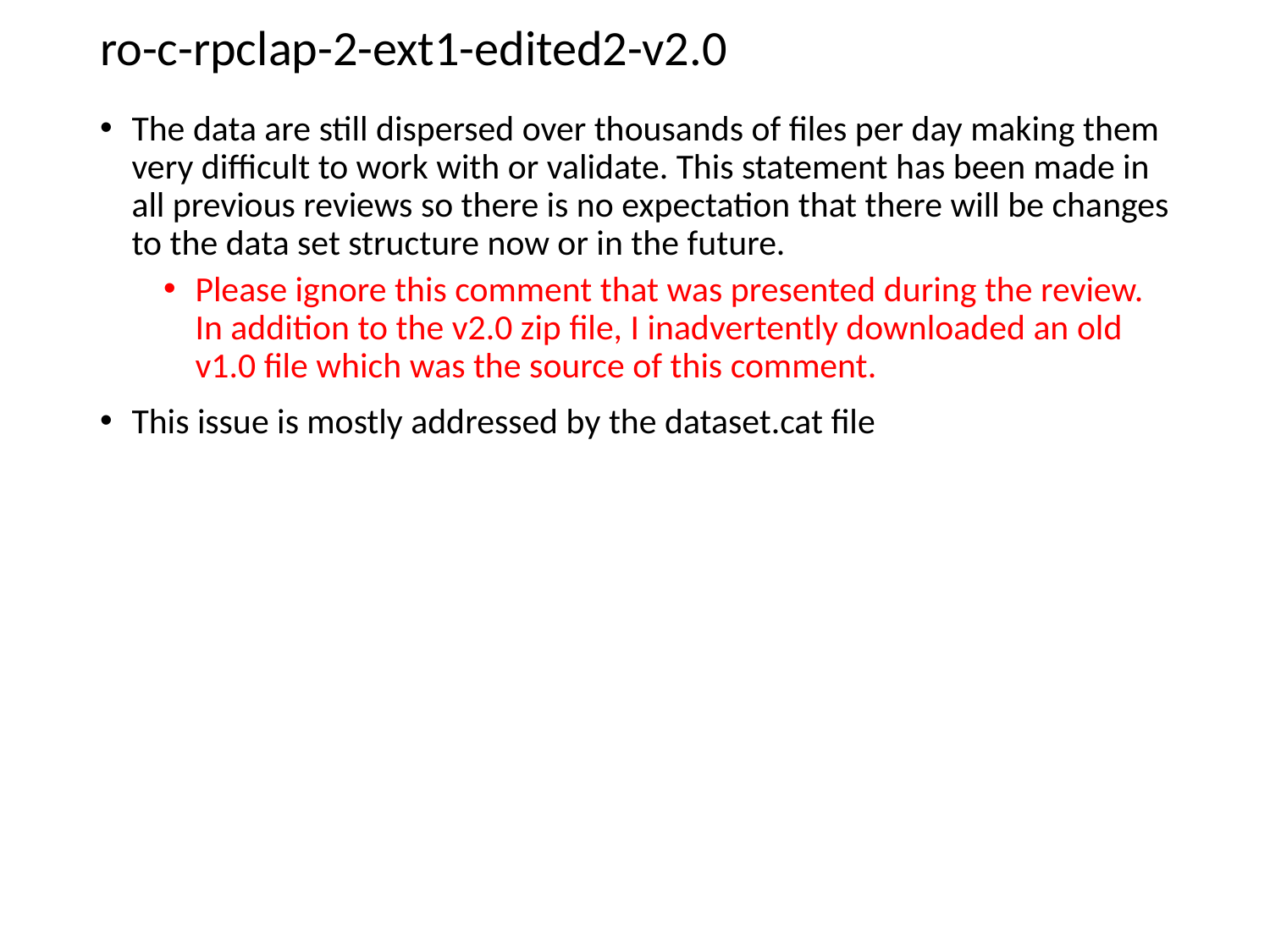

# ro-c-rpclap-2-ext1-edited2-v2.0
The data are still dispersed over thousands of files per day making them very difficult to work with or validate. This statement has been made in all previous reviews so there is no expectation that there will be changes to the data set structure now or in the future.
Please ignore this comment that was presented during the review. In addition to the v2.0 zip file, I inadvertently downloaded an old  v1.0 file which was the source of this comment.
This issue is mostly addressed by the dataset.cat file